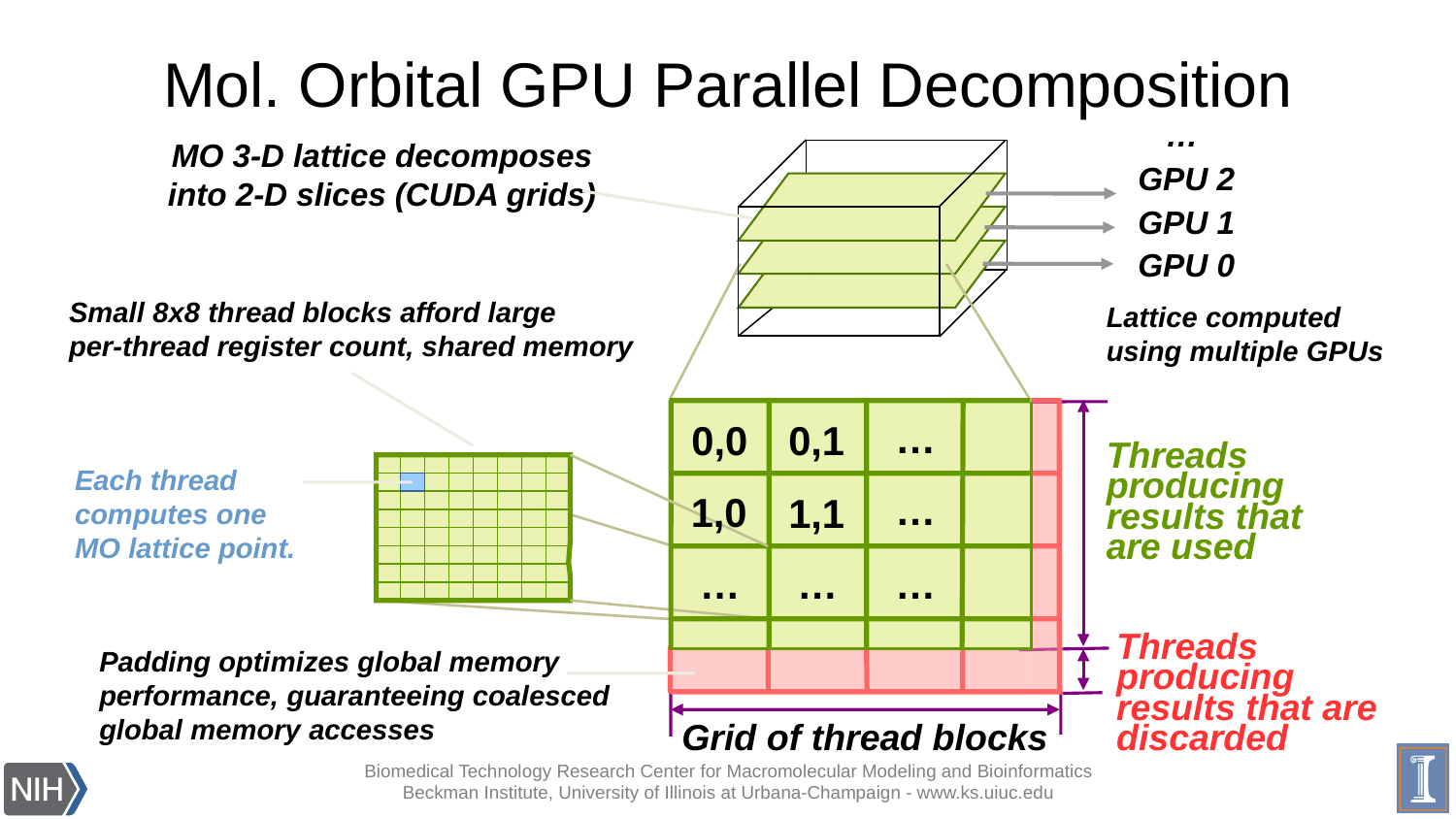

# Mol. Orbital GPU Parallel Decomposition
…
GPU 2
GPU 1
GPU 0
MO 3-D lattice decomposes into 2-D slices (CUDA grids)

Small 8x8 thread blocks afford large
per-thread register count, shared memory
Lattice computed using multiple GPUs

0,0

0,1

…

Threads producing results that are used

Each thread computes one MO lattice point.

1,0
1,1
…

…
…
…

Threads producing results that are discarded
Padding optimizes global memory performance, guaranteeing coalesced global memory accesses

Grid of thread blocks